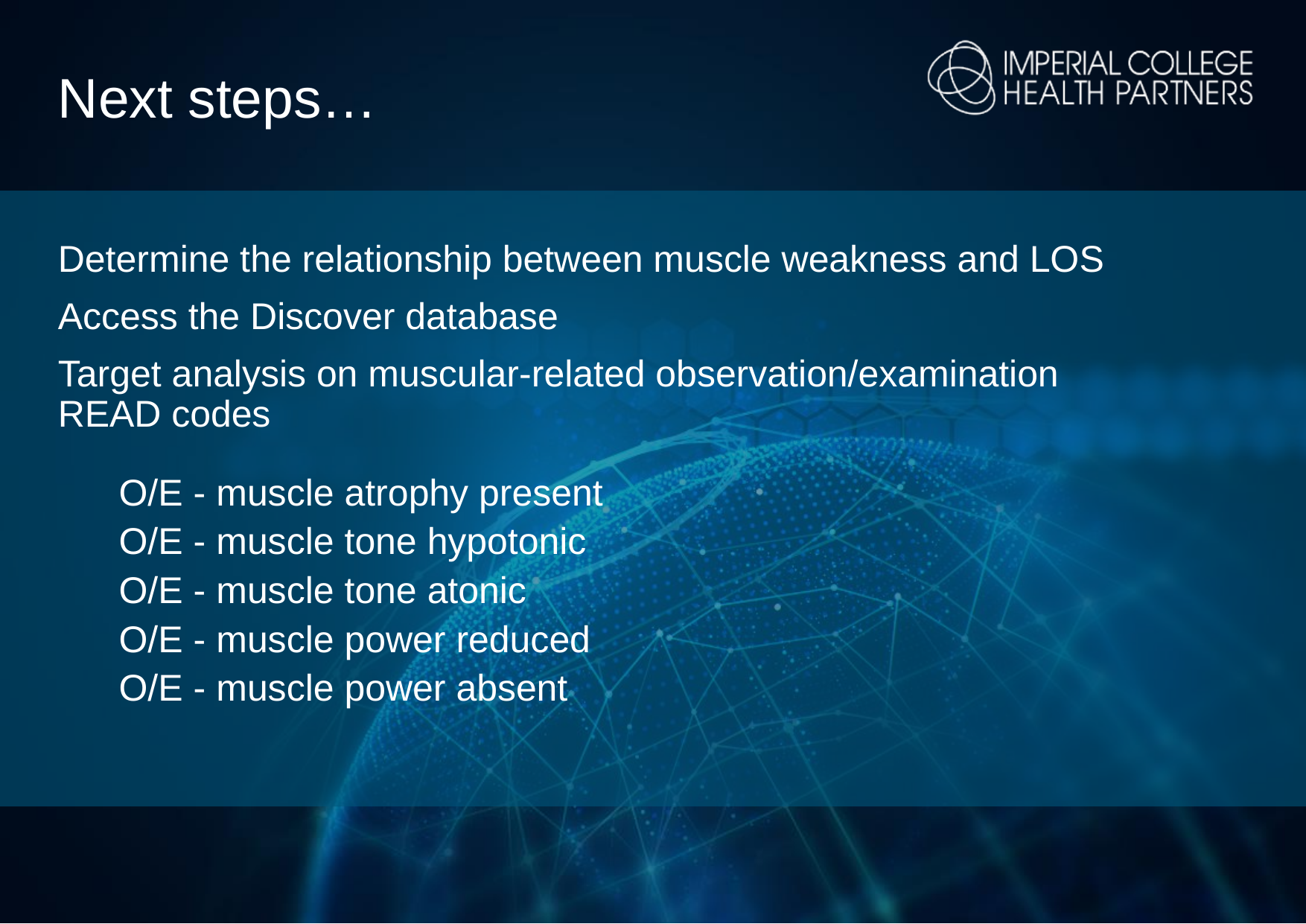

Next steps…

Determine the relationship between muscle weakness and LOS
Access the Discover database
Target analysis on muscular-related observation/examination READ codes

O/E - muscle atrophy present
O/E - muscle tone hypotonic
O/E - muscle tone atonic
O/E - muscle power reduced
O/E - muscle power absent